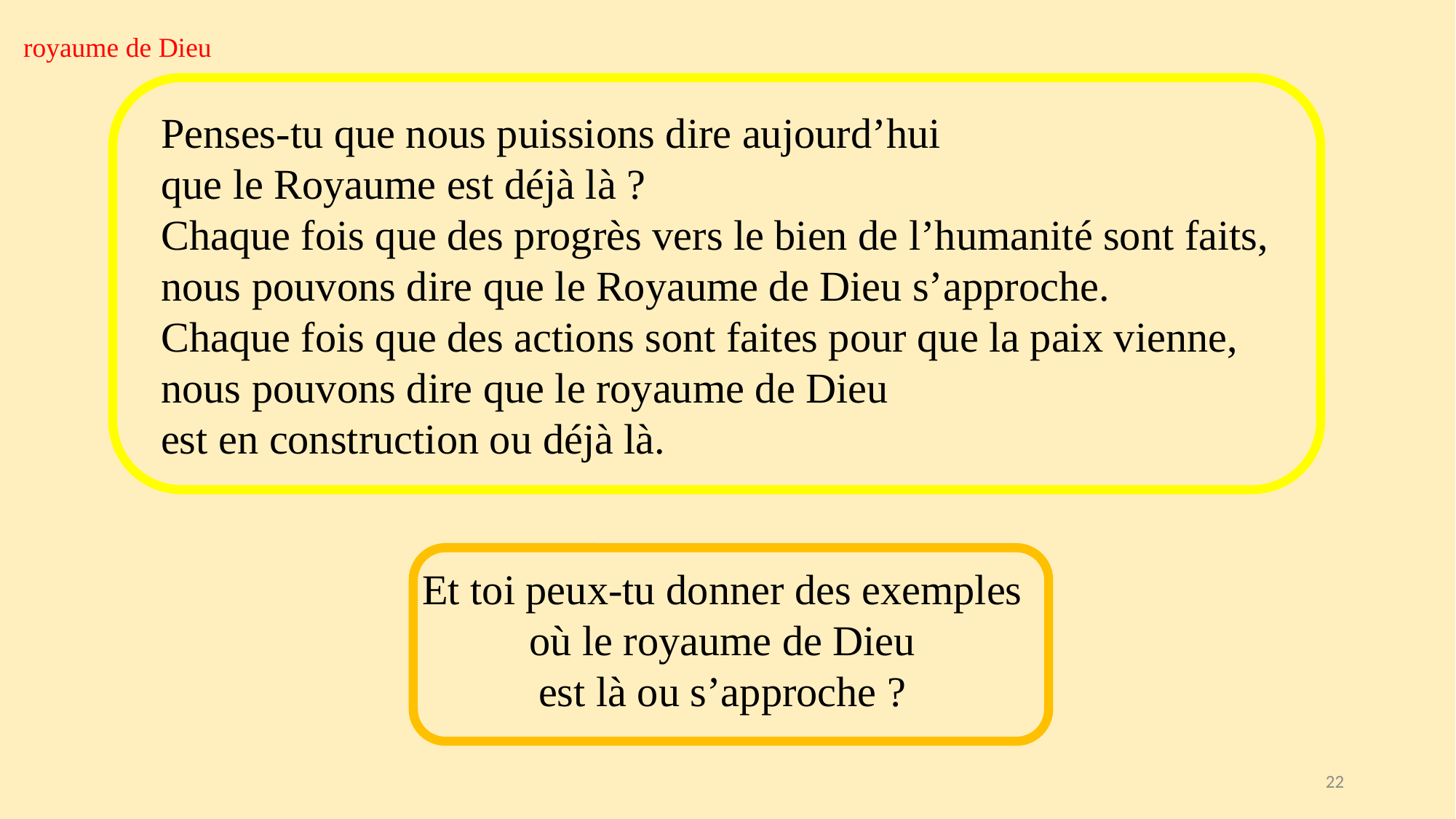

royaume de Dieu

Penses-tu que nous puissions dire aujourd’hui
que le Royaume est déjà là ?
Chaque fois que des progrès vers le bien de l’humanité sont faits, nous pouvons dire que le Royaume de Dieu s’approche.
Chaque fois que des actions sont faites pour que la paix vienne, nous pouvons dire que le royaume de Dieu
est en construction ou déjà là.

Et toi peux-tu donner des exemples
où le royaume de Dieu
est là ou s’approche ?
22